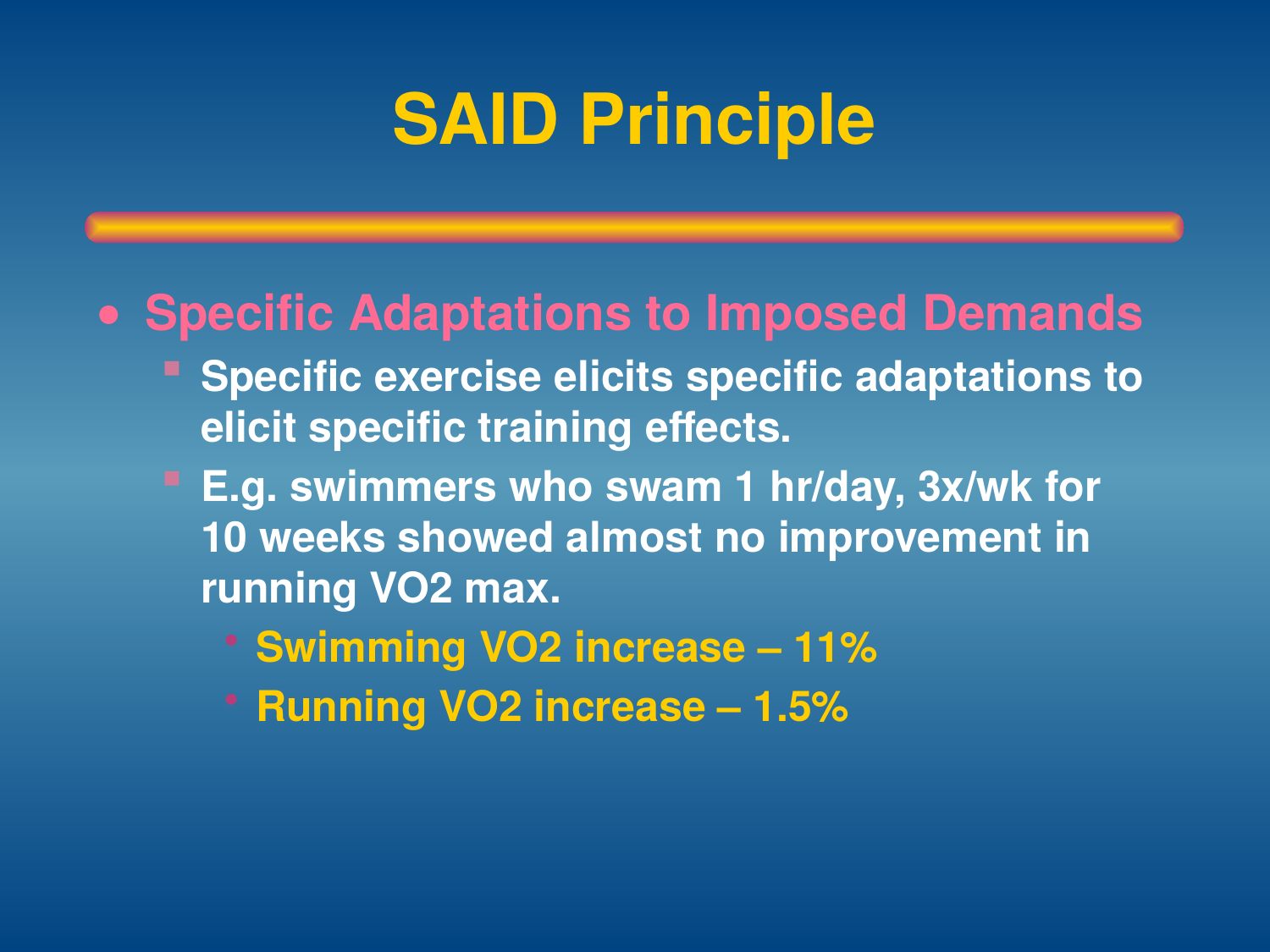

# SAID Principle
Specific Adaptations to Imposed Demands
Specific exercise elicits specific adaptations to elicit specific training effects.
E.g. swimmers who swam 1 hr/day, 3x/wk for 10 weeks showed almost no improvement in running VO2 max.
Swimming VO2 increase – 11%
Running VO2 increase – 1.5%